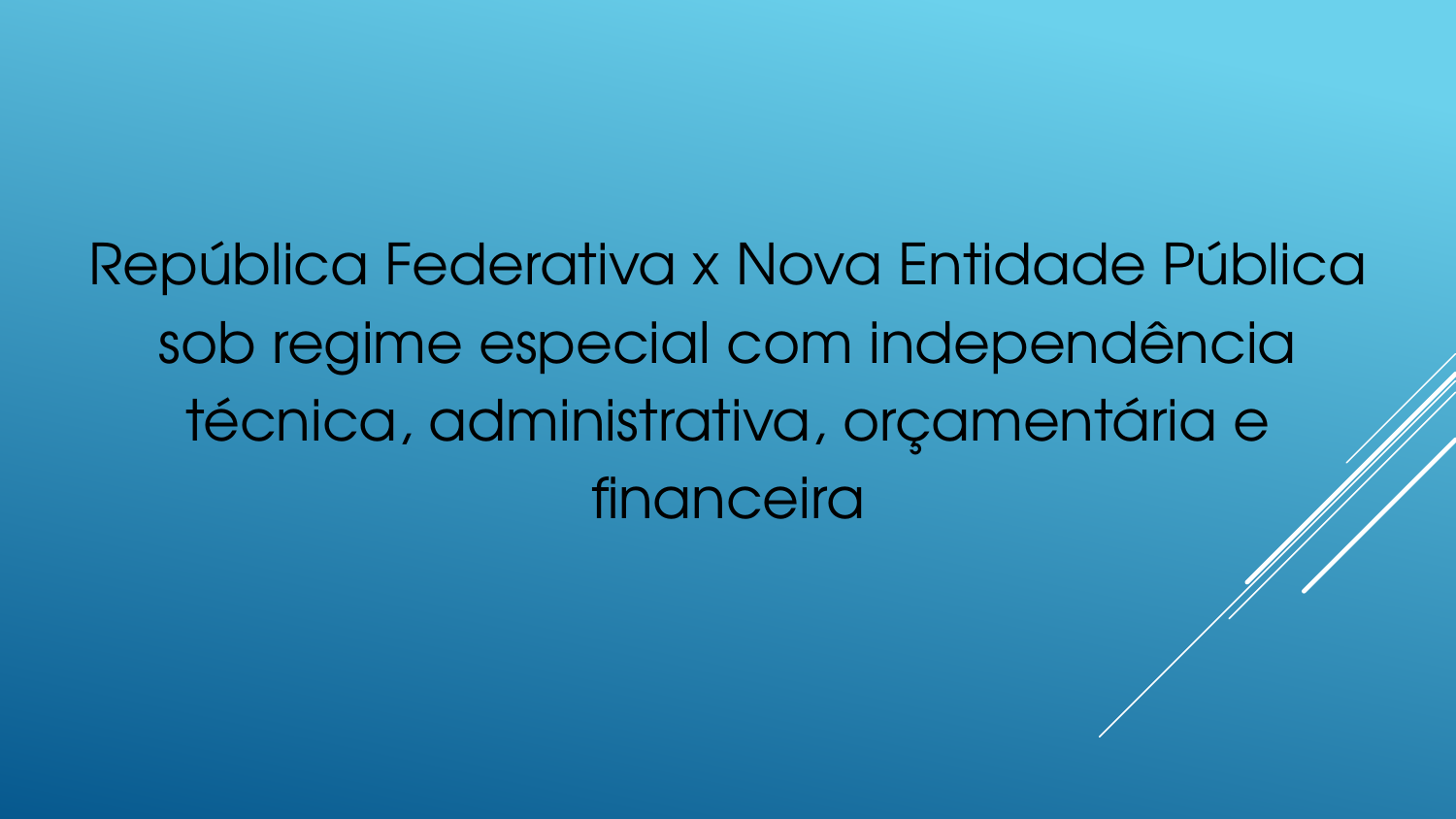

# República Federativa x Nova Entidade Pública sob regime especial com independência técnica, administrativa, orçamentária e financeira